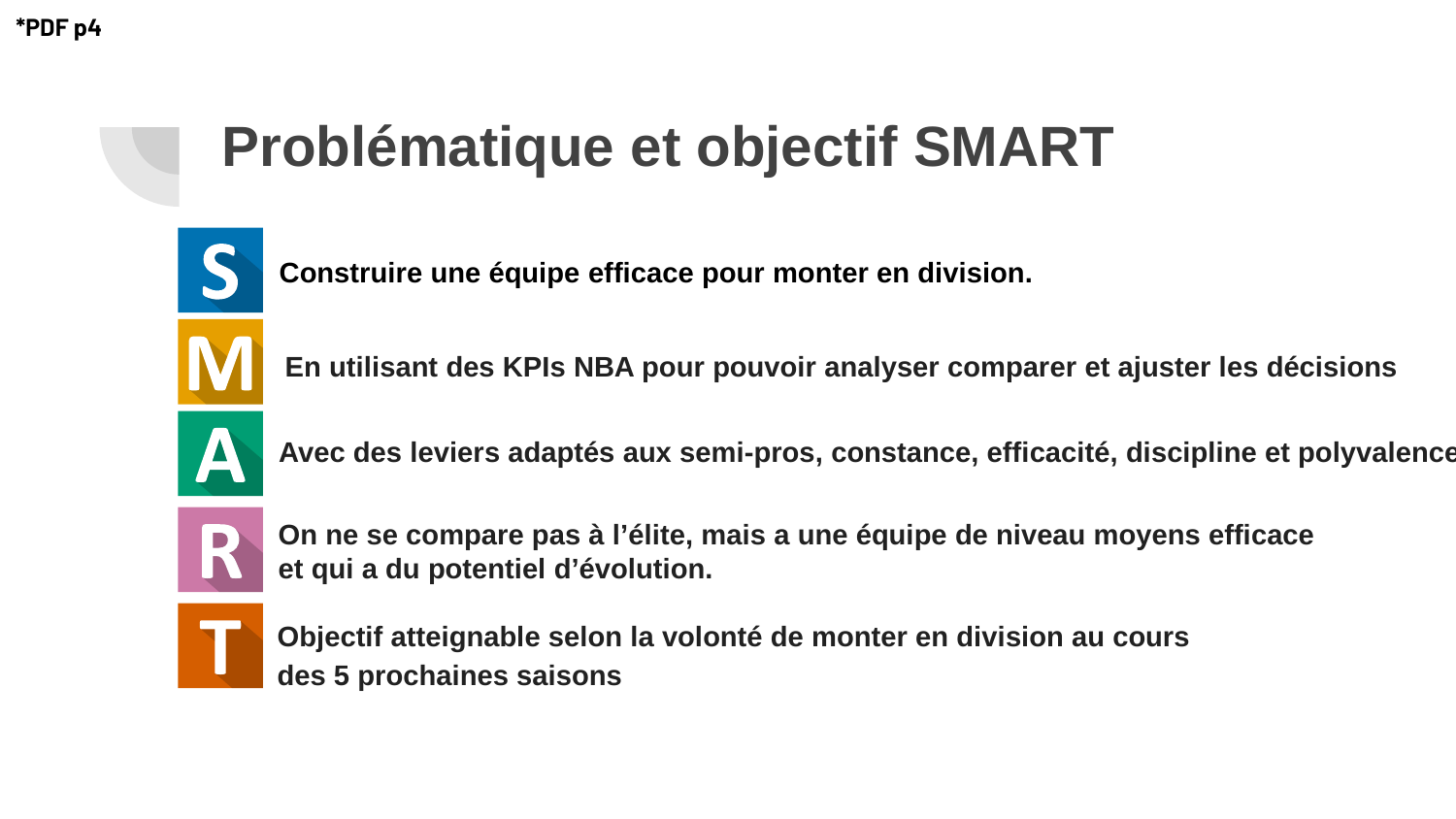

*PDF p4
# Problématique et objectif SMART

Construire une équipe efficace pour monter en division.

En utilisant des KPIs NBA pour pouvoir analyser comparer et ajuster les décisions

Avec des leviers adaptés aux semi-pros, constance, efficacité, discipline et polyvalence.

On ne se compare pas à l’élite, mais a une équipe de niveau moyens efficace
et qui a du potentiel d’évolution.

Objectif atteignable selon la volonté de monter en division au cours
des 5 prochaines saisons